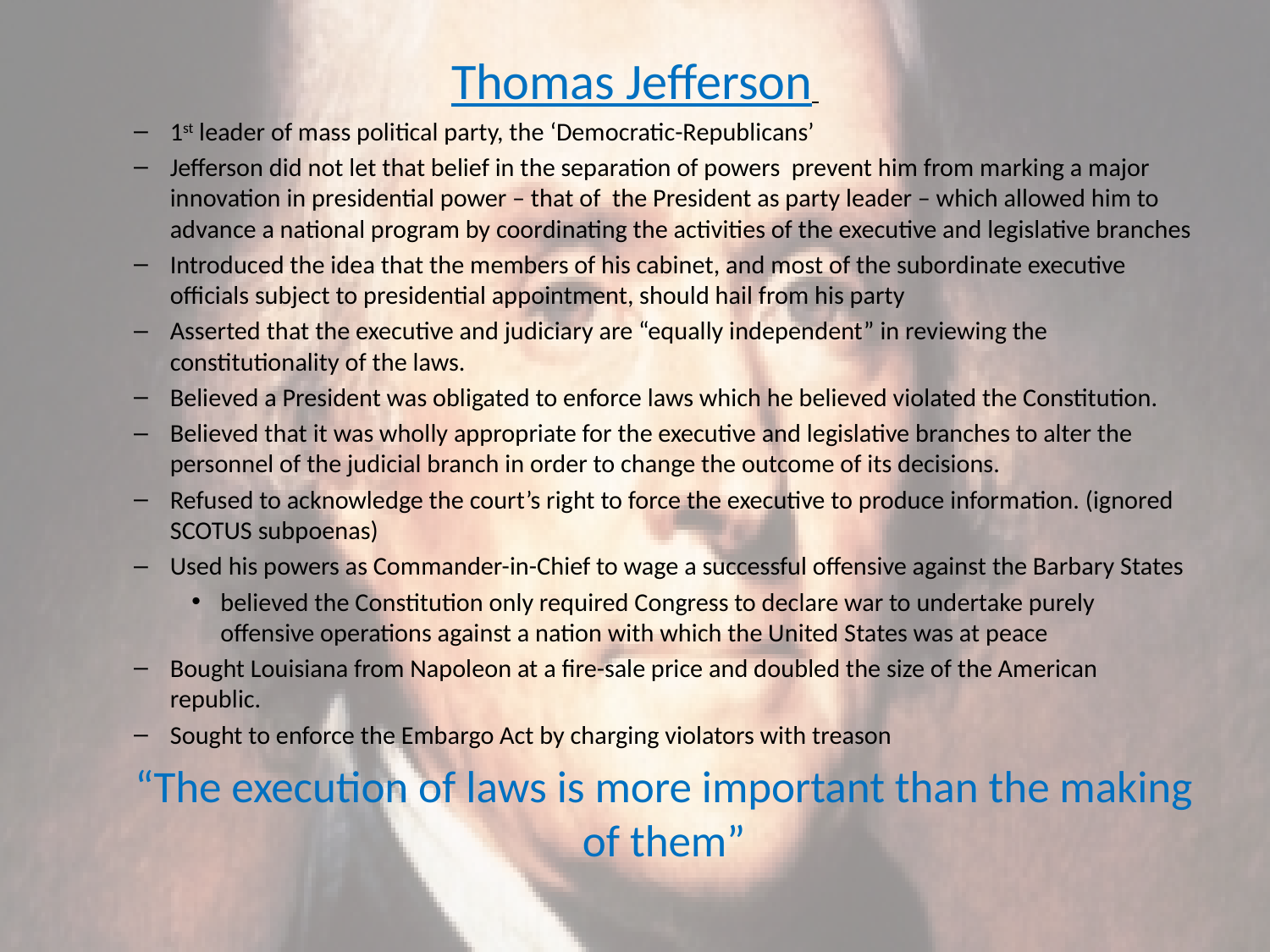

#
Thomas Jefferson
1st leader of mass political party, the ‘Democratic-Republicans’
Jefferson did not let that belief in the separation of powers  prevent him from marking a major innovation in presidential power – that of  the President as party leader – which allowed him to advance a national program by coordinating the activities of the executive and legislative branches
Introduced the idea that the members of his cabinet, and most of the subordinate executive officials subject to presidential appointment, should hail from his party
Asserted that the executive and judiciary are “equally independent” in reviewing the constitutionality of the laws.
Believed a President was obligated to enforce laws which he believed violated the Constitution.
Believed that it was wholly appropriate for the executive and legislative branches to alter the personnel of the judicial branch in order to change the outcome of its decisions.
Refused to acknowledge the court’s right to force the executive to produce information. (ignored SCOTUS subpoenas)
Used his powers as Commander-in-Chief to wage a successful offensive against the Barbary States
believed the Constitution only required Congress to declare war to undertake purely offensive operations against a nation with which the United States was at peace
Bought Louisiana from Napoleon at a fire-sale price and doubled the size of the American republic.
Sought to enforce the Embargo Act by charging violators with treason
“The execution of laws is more important than the making of them”